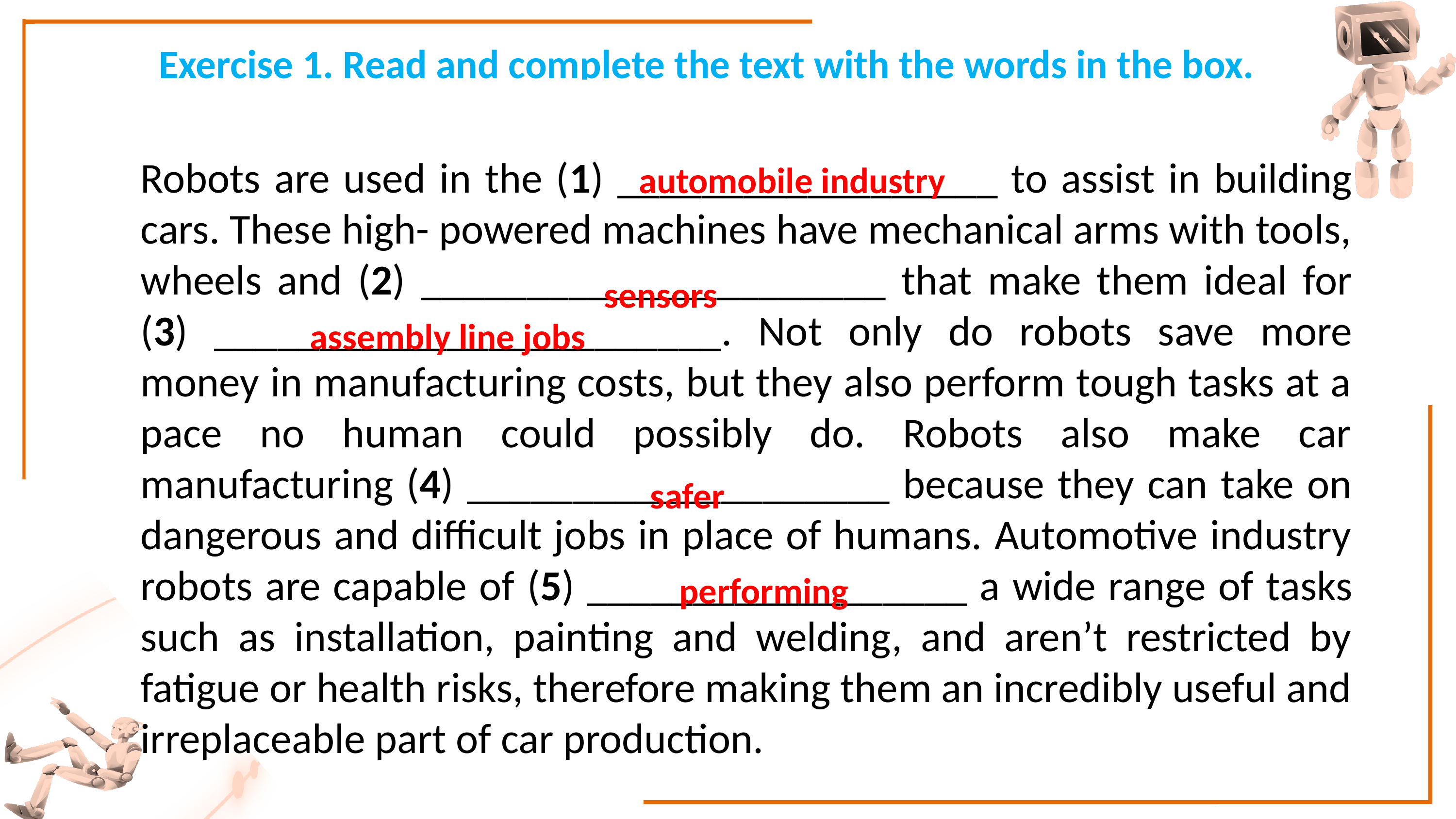

Exercise 1. Read and complete the text with the words in the box.

| safer | sensors | performing | assembly line jobs | automobile industry |
| --- | --- | --- | --- | --- |

Robots are used in the (1) __________________ to assist in building cars. These high- powered machines have mechanical arms with tools, wheels and (2) ______________________ that make them ideal for (3) ________________________. Not only do robots save more money in manufacturing costs, but they also perform tough tasks at a pace no human could possibly do. Robots also make car manufacturing (4) ____________________ because they can take on dangerous and difficult jobs in place of humans. Automotive industry robots are capable of (5) __________________ a wide range of tasks such as installation, painting and welding, and aren’t restricted by fatigue or health risks, therefore making them an incredibly useful and irreplaceable part of car production.
automobile industry
sensors
assembly line jobs
safer
performing